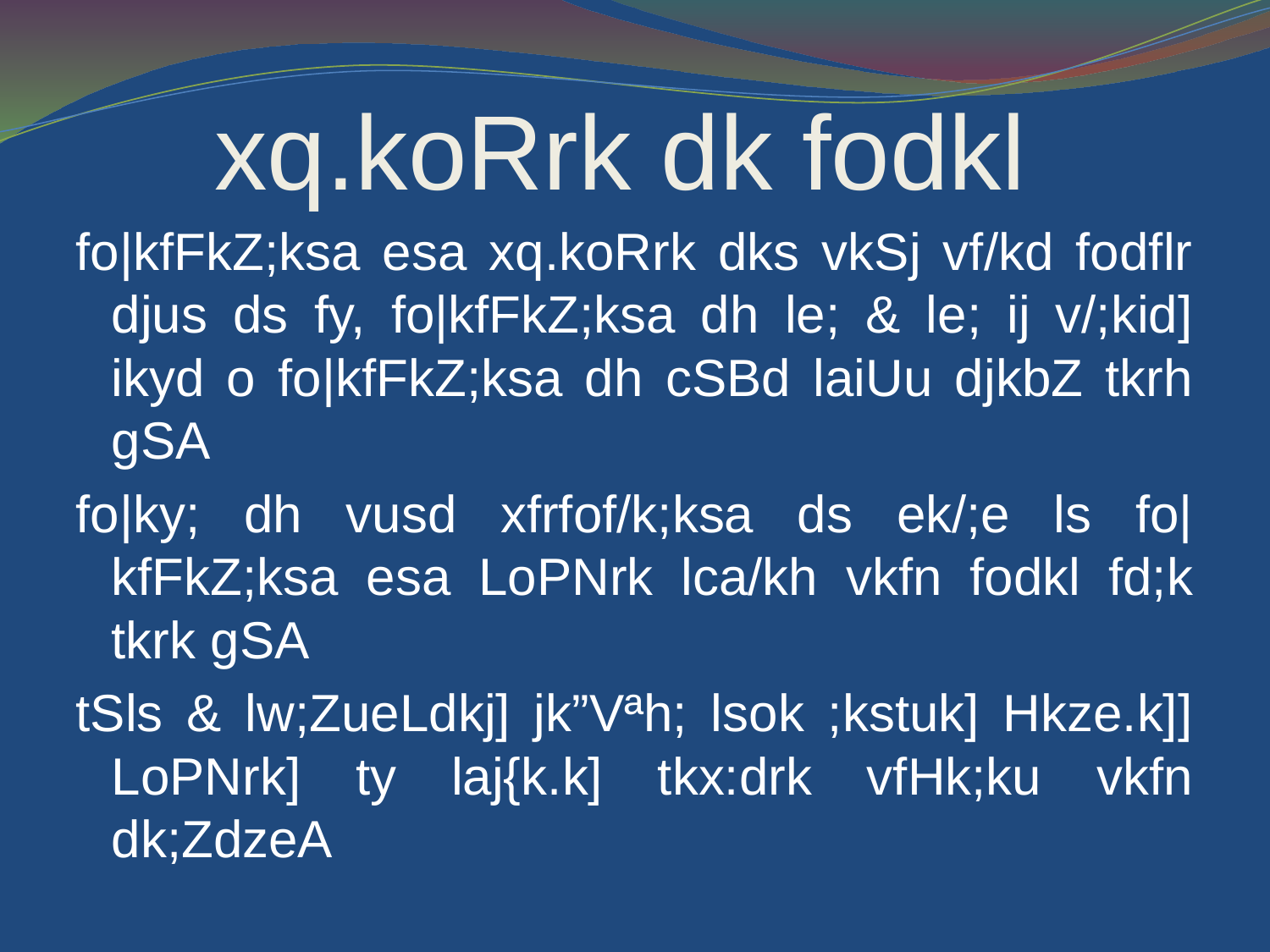

# xq.koRrk dk fodkl
fo|kfFkZ;ksa esa xq.koRrk dks vkSj vf/kd fodflr djus ds fy, fo|kfFkZ;ksa dh le; & le; ij v/;kid] ikyd o fo|kfFkZ;ksa dh cSBd laiUu djkbZ tkrh gSA
fo|ky; dh vusd xfrfof/k;ksa ds ek/;e ls fo|kfFkZ;ksa esa LoPNrk lca/kh vkfn fodkl fd;k tkrk gSA
tSls & lw;ZueLdkj] jk”Vªh; lsok ;kstuk] Hkze.k]] LoPNrk] ty laj{k.k] tkx:drk vfHk;ku vkfn dk;ZdzeA